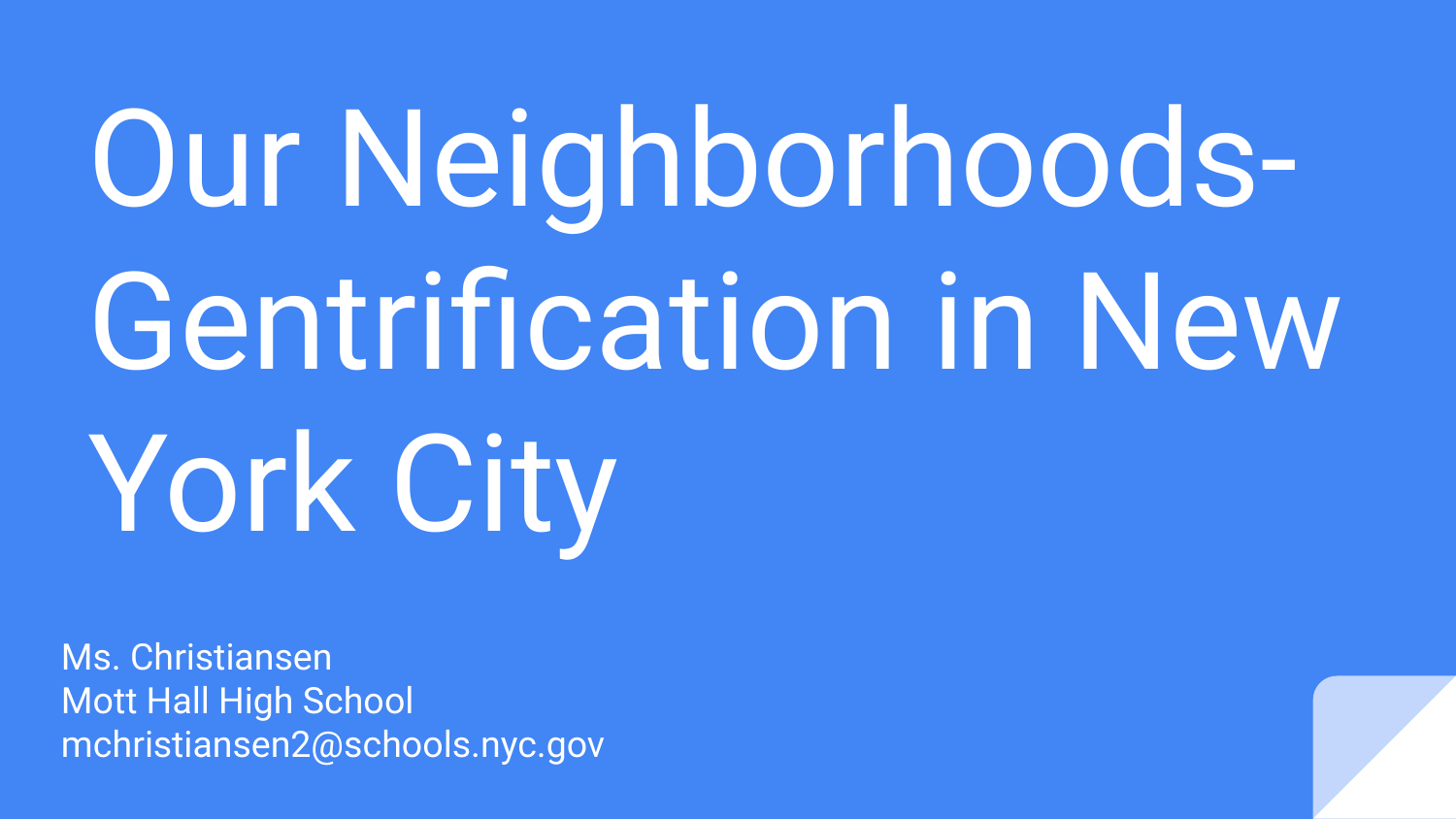

# Our Neighborhoods-
Gentrification in New York City
Ms. Christiansen
Mott Hall High School
mchristiansen2@schools.nyc.gov